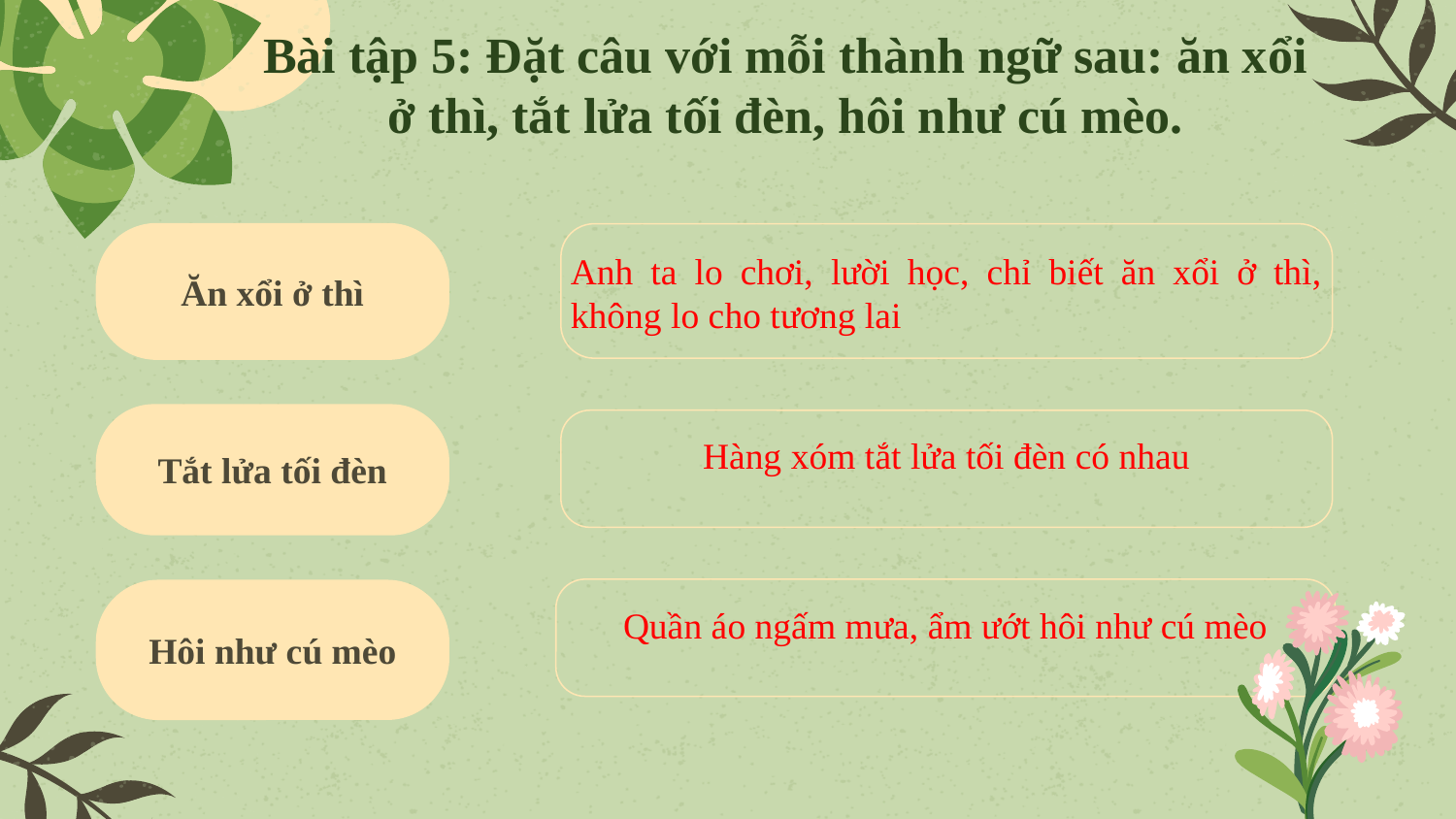

# Bài tập 5: Đặt câu với mỗi thành ngữ sau: ăn xổi ở thì, tắt lửa tối đèn, hôi như cú mèo.
Ăn xổi ở thì
Anh ta lo chơi, lười học, chỉ biết ăn xổi ở thì, không lo cho tương lai
Tắt lửa tối đèn
Hàng xóm tắt lửa tối đèn có nhau
Quần áo ngấm mưa, ẩm ướt hôi như cú mèo
Hôi như cú mèo